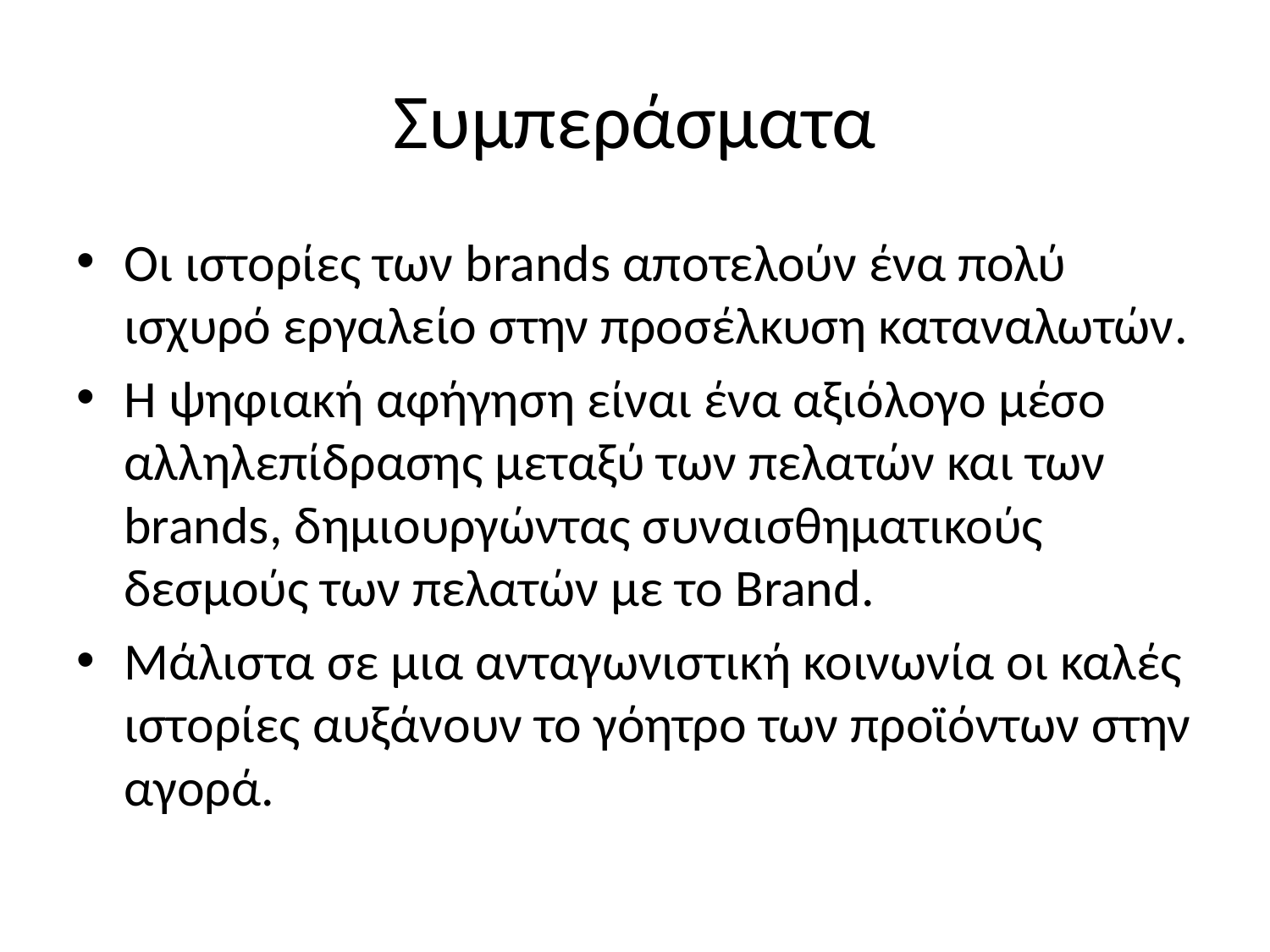

# Συμπεράσματα
Οι ιστορίες των brands αποτελούν ένα πολύ ισχυρό εργαλείο στην προσέλκυση καταναλωτών.
Η ψηφιακή αφήγηση είναι ένα αξιόλογο μέσο αλληλεπίδρασης μεταξύ των πελατών και των brands, δημιουργώντας συναισθηματικούς δεσμούς των πελατών με το Brand.
Μάλιστα σε μια ανταγωνιστική κοινωνία οι καλές ιστορίες αυξάνουν το γόητρο των προϊόντων στην αγορά.